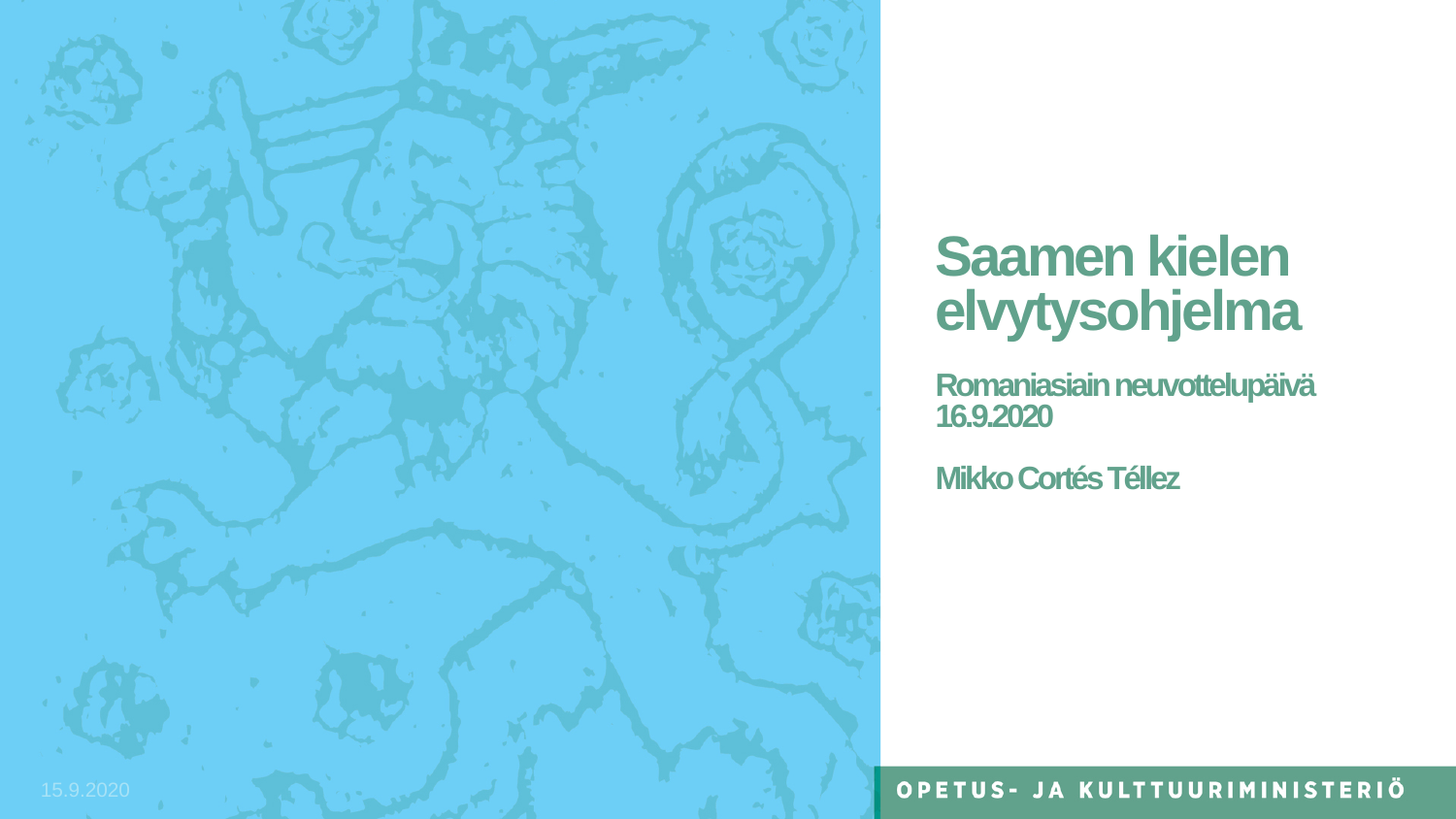

# Saamen kielen elvytysohjelma Romaniasiain neuvottelupäivä 16.9.2020 Mikko Cortés Téllez

1
15.9.2020